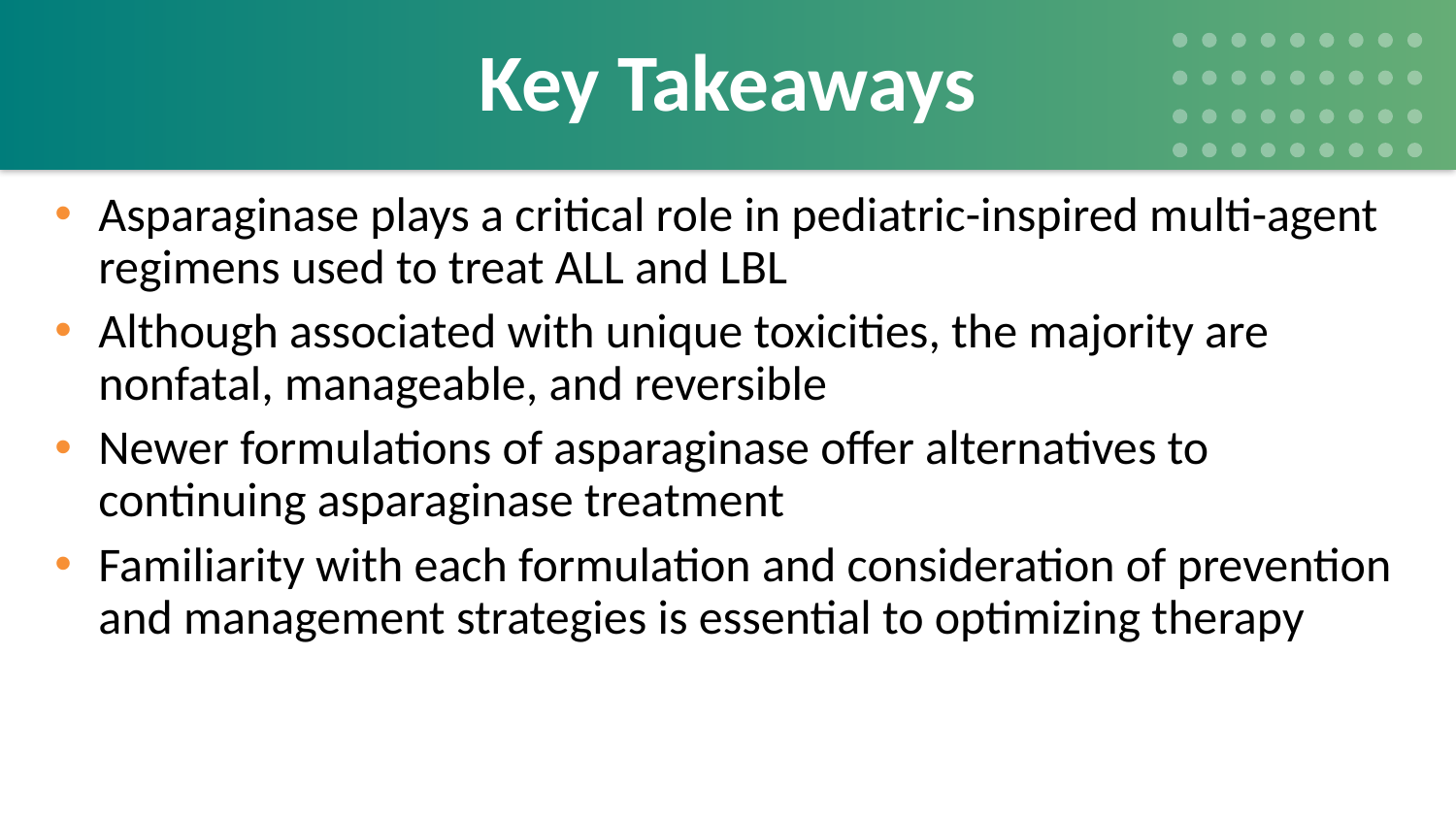

# Key Takeaways
Asparaginase plays a critical role in pediatric-inspired multi-agent regimens used to treat ALL and LBL
Although associated with unique toxicities, the majority are nonfatal, manageable, and reversible
Newer formulations of asparaginase offer alternatives to continuing asparaginase treatment
Familiarity with each formulation and consideration of prevention and management strategies is essential to optimizing therapy